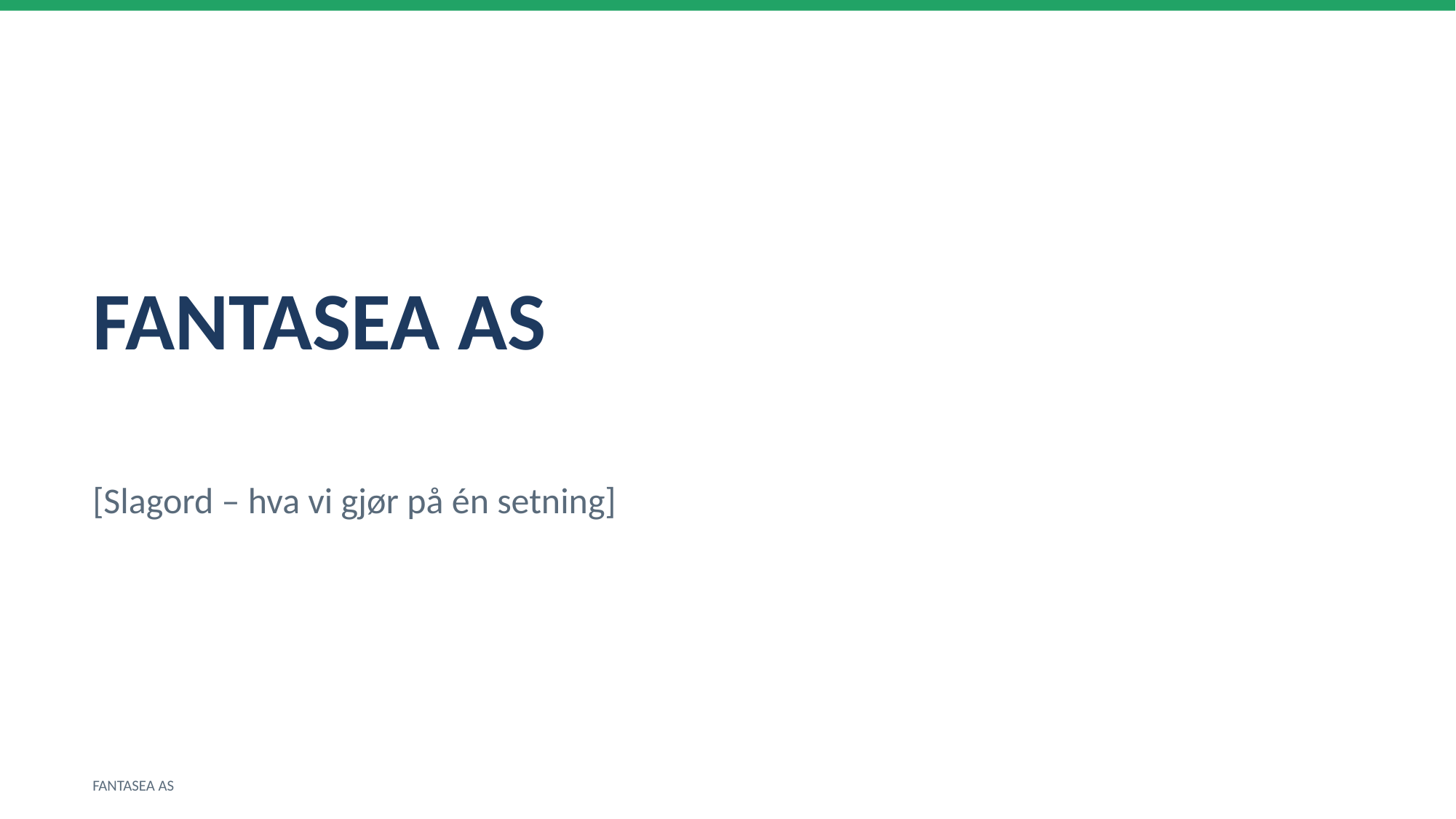

FANTASEA AS
[Slagord – hva vi gjør på én setning]
FANTASEA AS